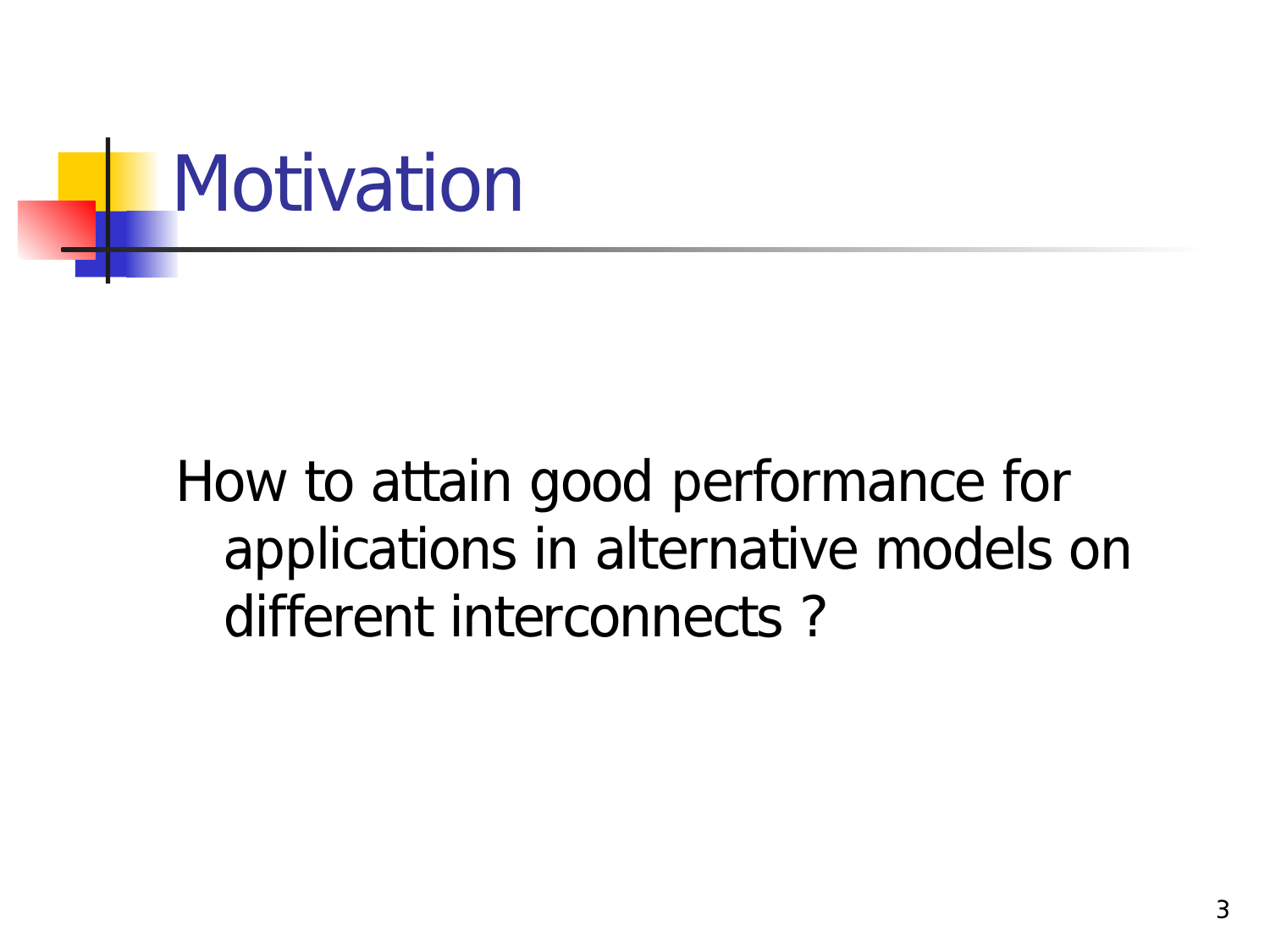

# Motivation

How to attain good performance for applications in alternative models on different interconnects ?
3